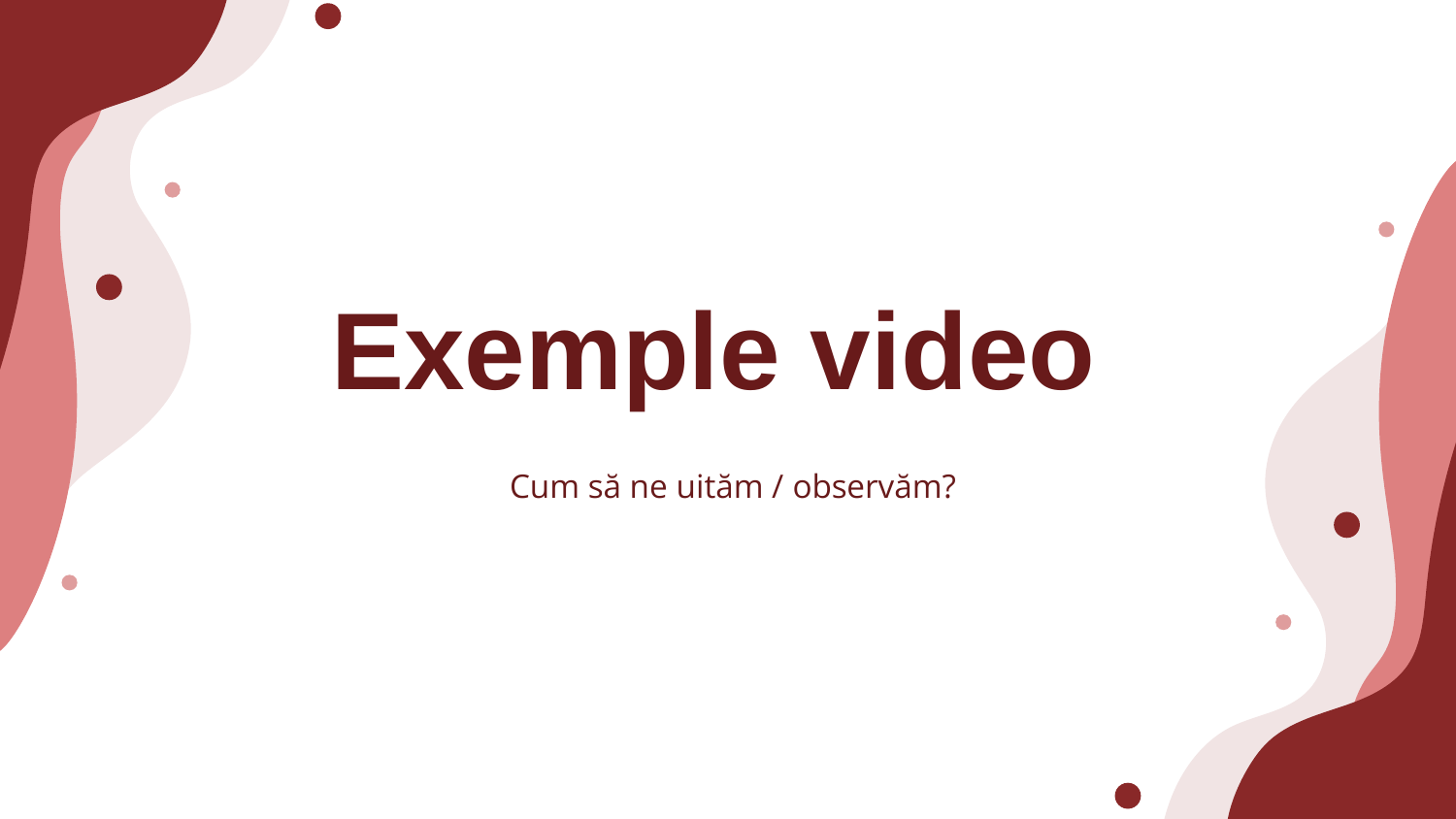

# Exemple video
Cum să ne uităm / observăm?